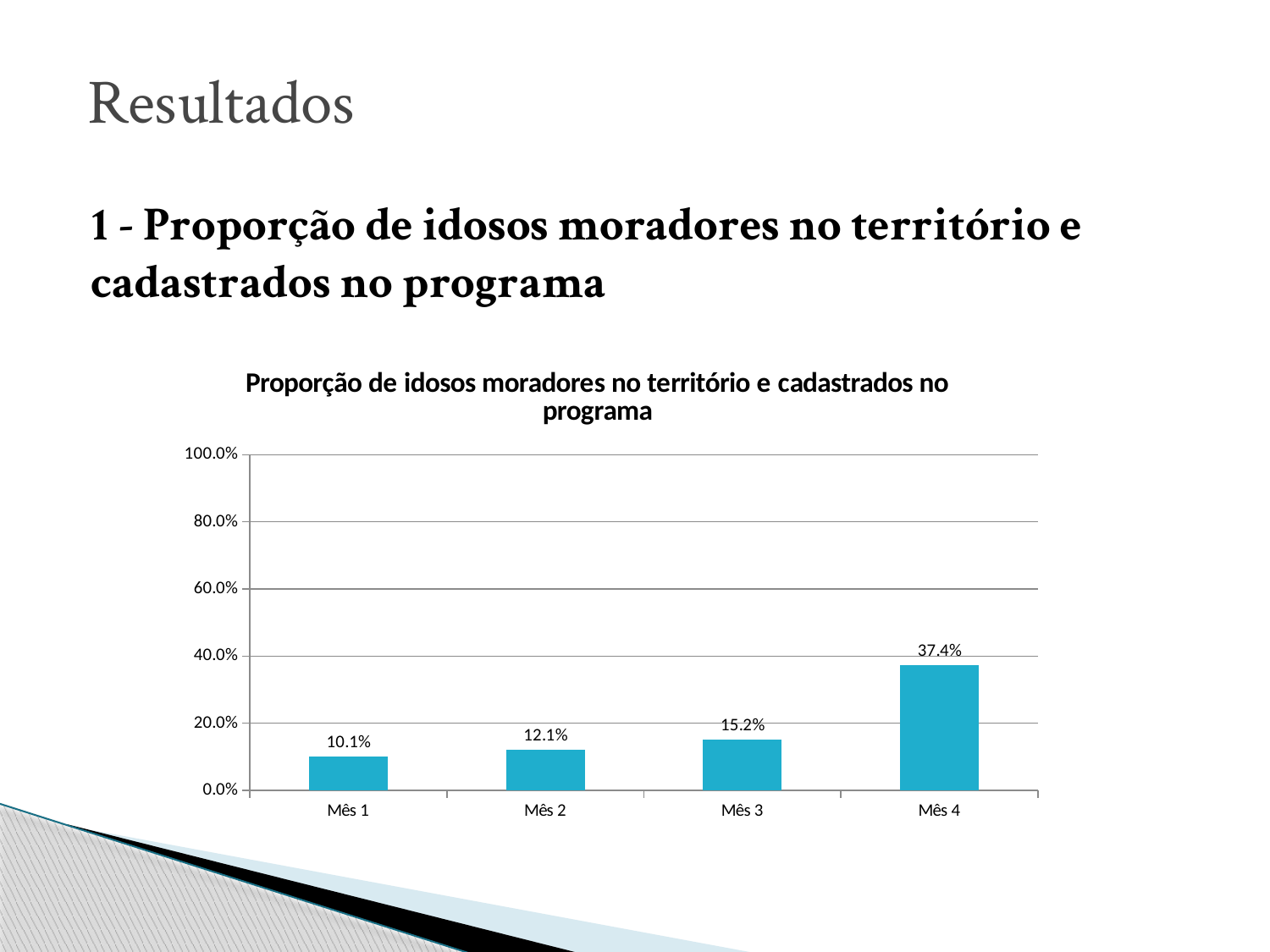

# Resultados
1 - Proporção de idosos moradores no território e cadastrados no programa

### Chart:

| Category | Proporção de idosos moradores no território e cadastrados no programa |
|---|---|
| Mês 1 | 0.10101010101010102 |
| Mês 2 | 0.12121212121212123 |
| Mês 3 | 0.15151515151515157 |
| Mês 4 | 0.3737373737373738 |